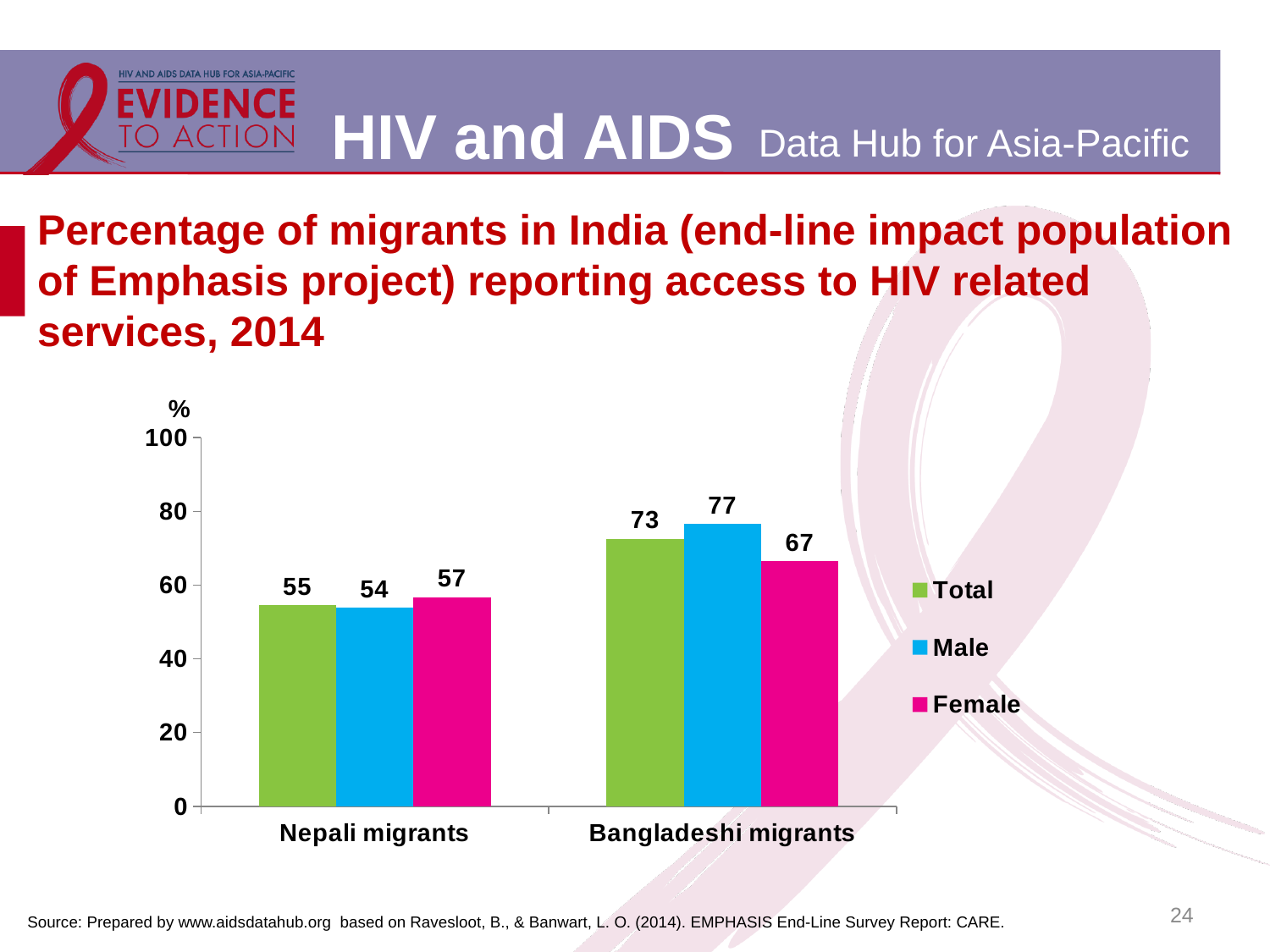

# Percentage of migrants in India (end-line impact population of Emphasis project) reporting access to HIV related services, 2014

### Chart

| Category | Total | Male  | Female |
|---|---|---|---|
| Nepali migrants | 54.5 | 53.9 | 56.7 |
| Bangladeshi migrants | 72.5 | 76.6 | 66.5 |
24
Source: Prepared by www.aidsdatahub.org  based on Ravesloot, B., & Banwart, L. O. (2014). EMPHASIS End-Line Survey Report: CARE.